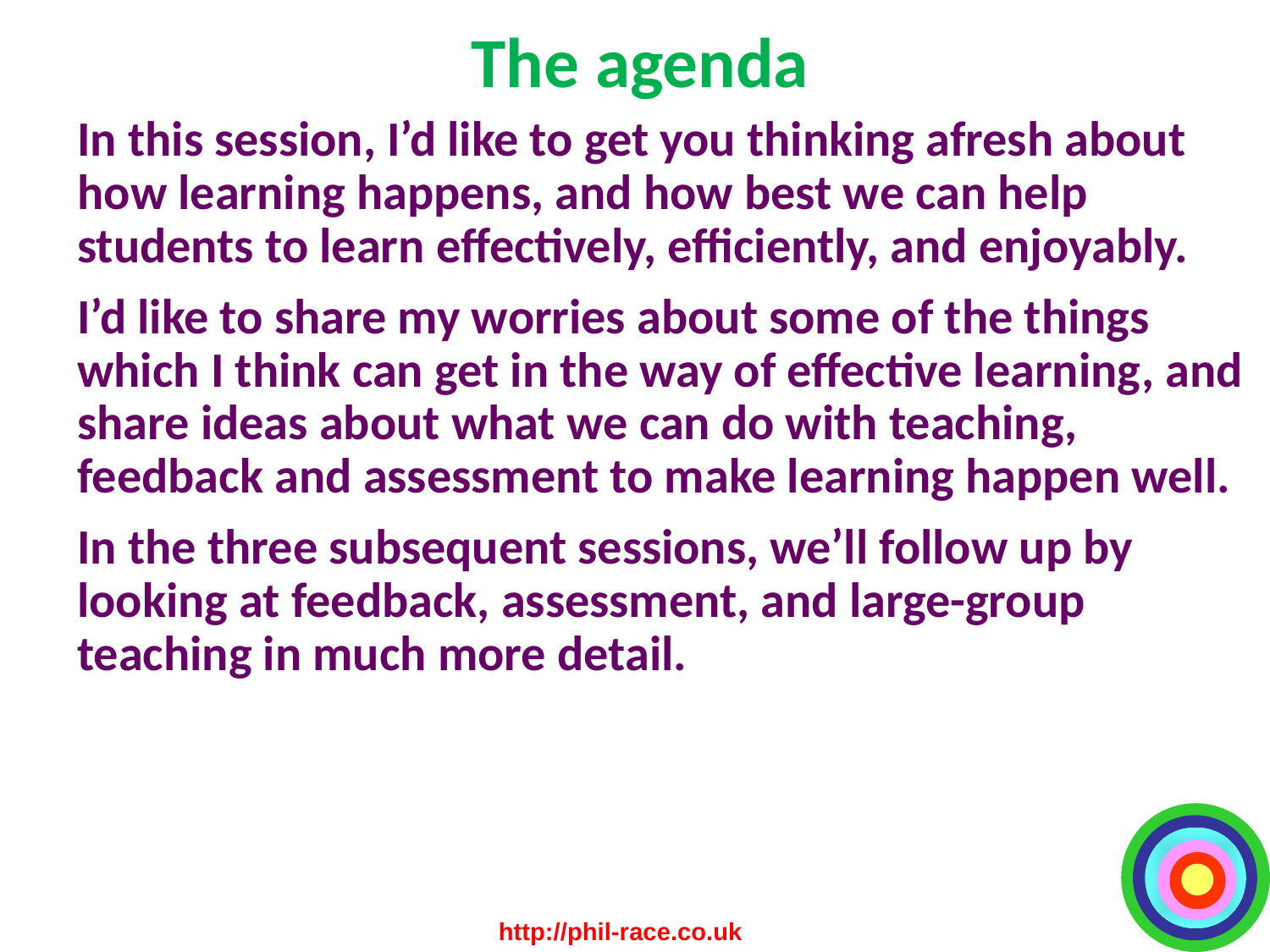

# The agenda
In this session, I’d like to get you thinking afresh about how learning happens, and how best we can help students to learn effectively, efficiently, and enjoyably.
I’d like to share my worries about some of the things which I think can get in the way of effective learning, and share ideas about what we can do with teaching, feedback and assessment to make learning happen well.
In the three subsequent sessions, we’ll follow up by looking at feedback, assessment, and large-group teaching in much more detail.